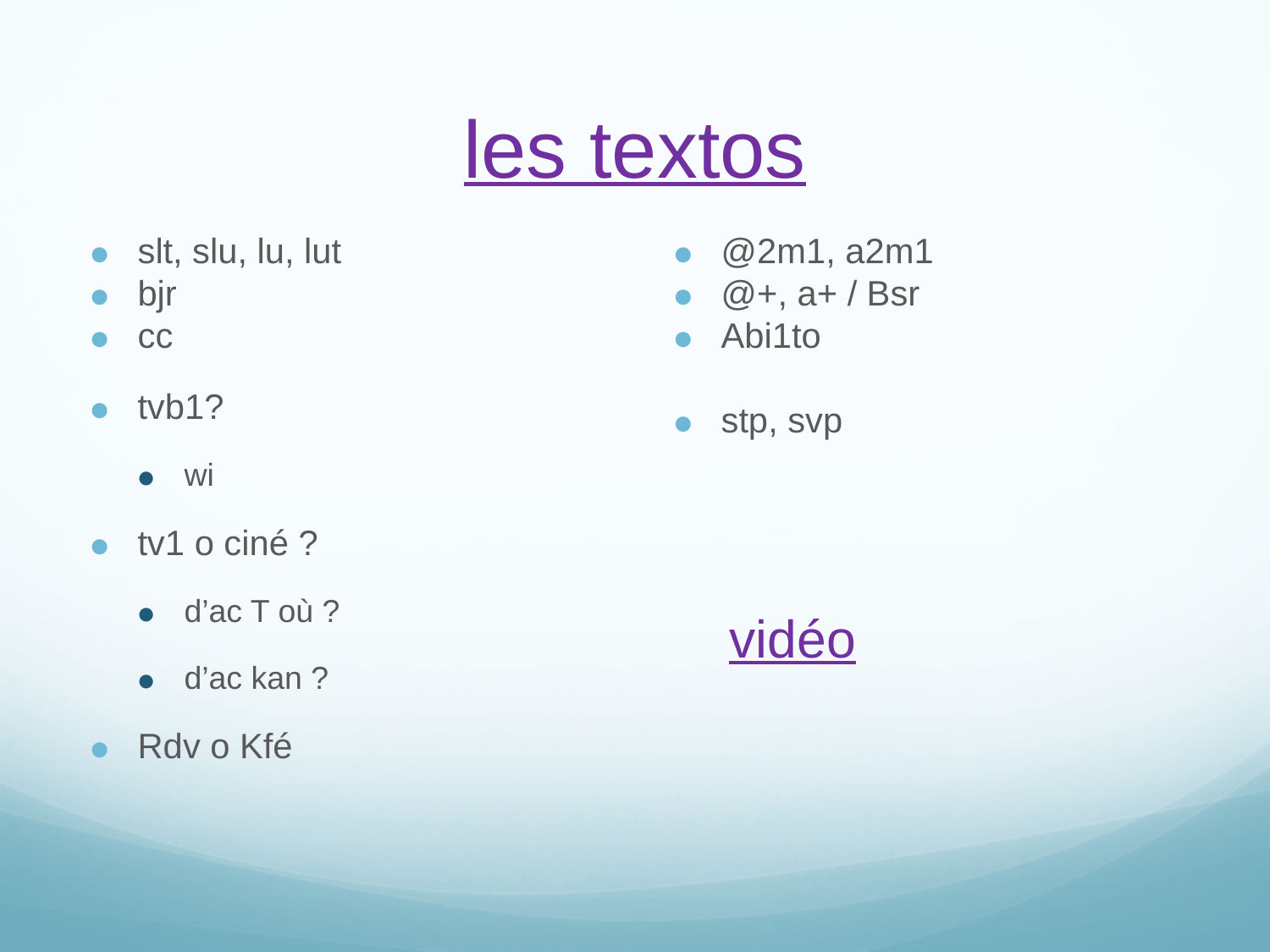

# les textos
@2m1, a2m1
@+, a+ / Bsr
Abi1to

stp, svp

slt, slu, lu, lut
bjr
cc
tvb1?
wi
tv1 o ciné ?
d’ac T où ?
d’ac kan ?
Rdv o Kfé
vidéo